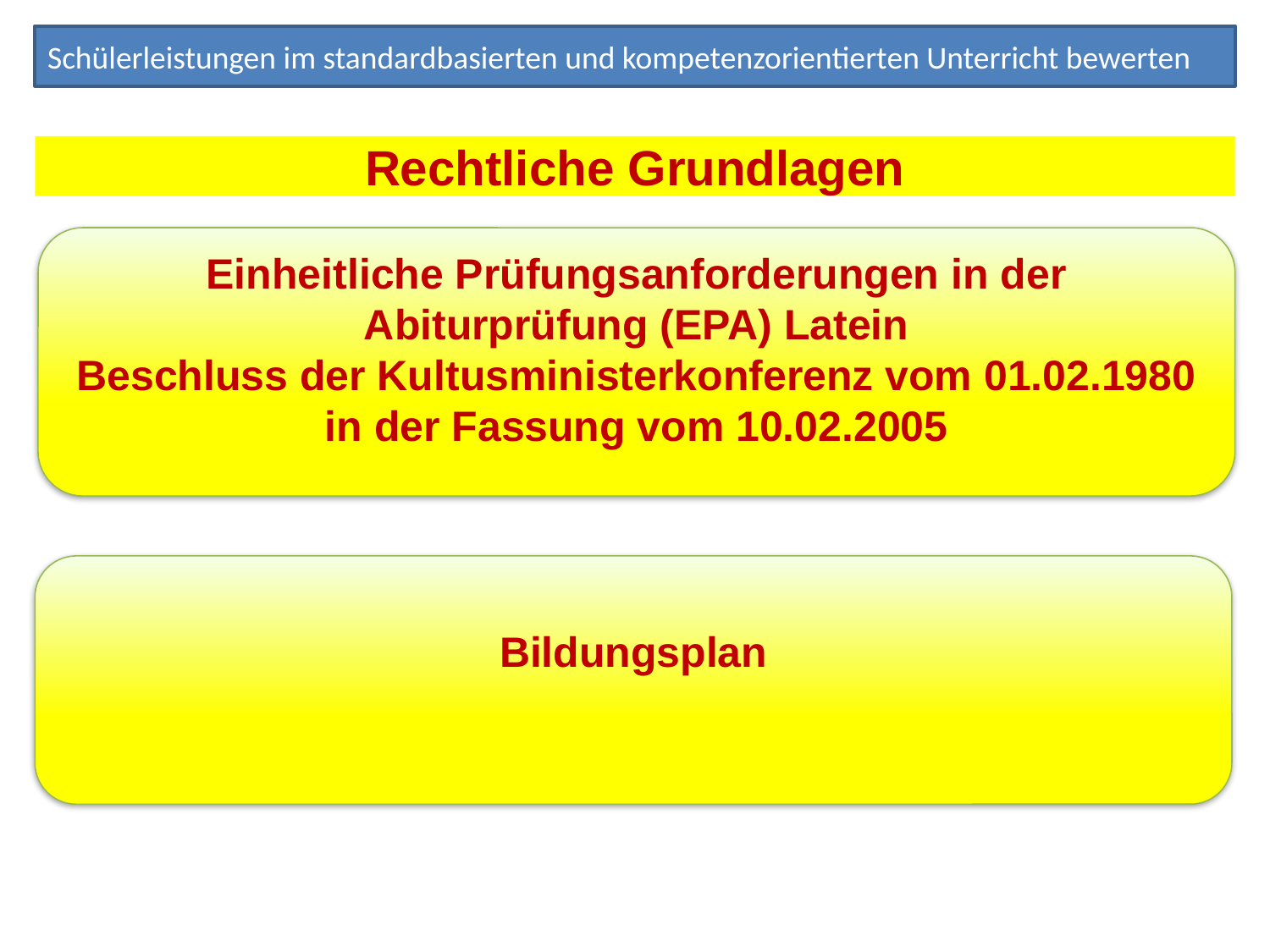

Schülerleistungen im standardbasierten und kompetenzorientierten Unterricht bewerten
Rechtliche Grundlagen
Einheitliche Prüfungsanforderungen in der Abiturprüfung (EPA) Latein
Beschluss der Kultusministerkonferenz vom 01.02.1980 in der Fassung vom 10.02.2005

Bildungsplan